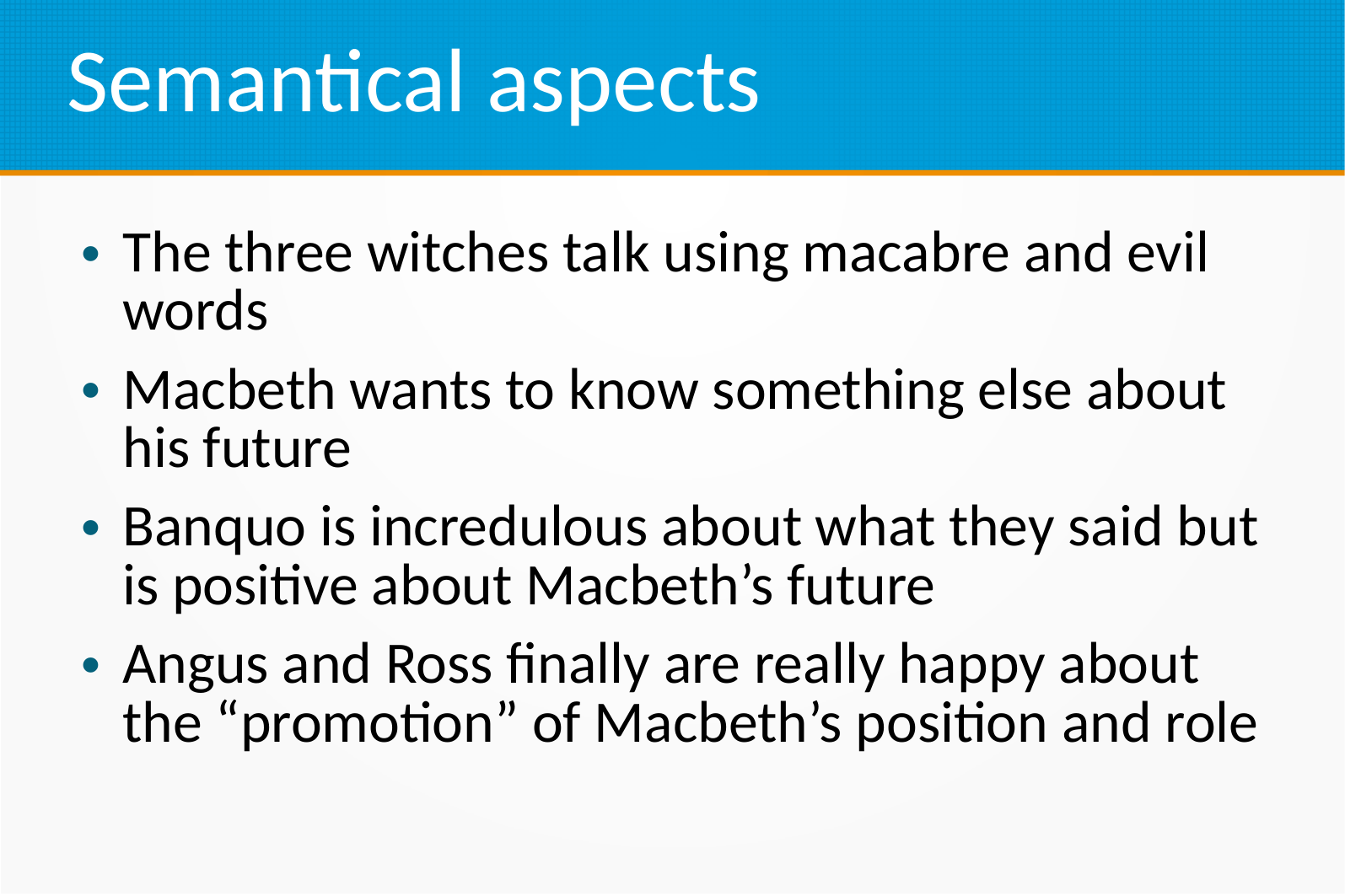

Semantical aspects
The three witches talk using macabre and evil words
Macbeth wants to know something else about his future
Banquo is incredulous about what they said but is positive about Macbeth’s future
Angus and Ross finally are really happy about the “promotion” of Macbeth’s position and role